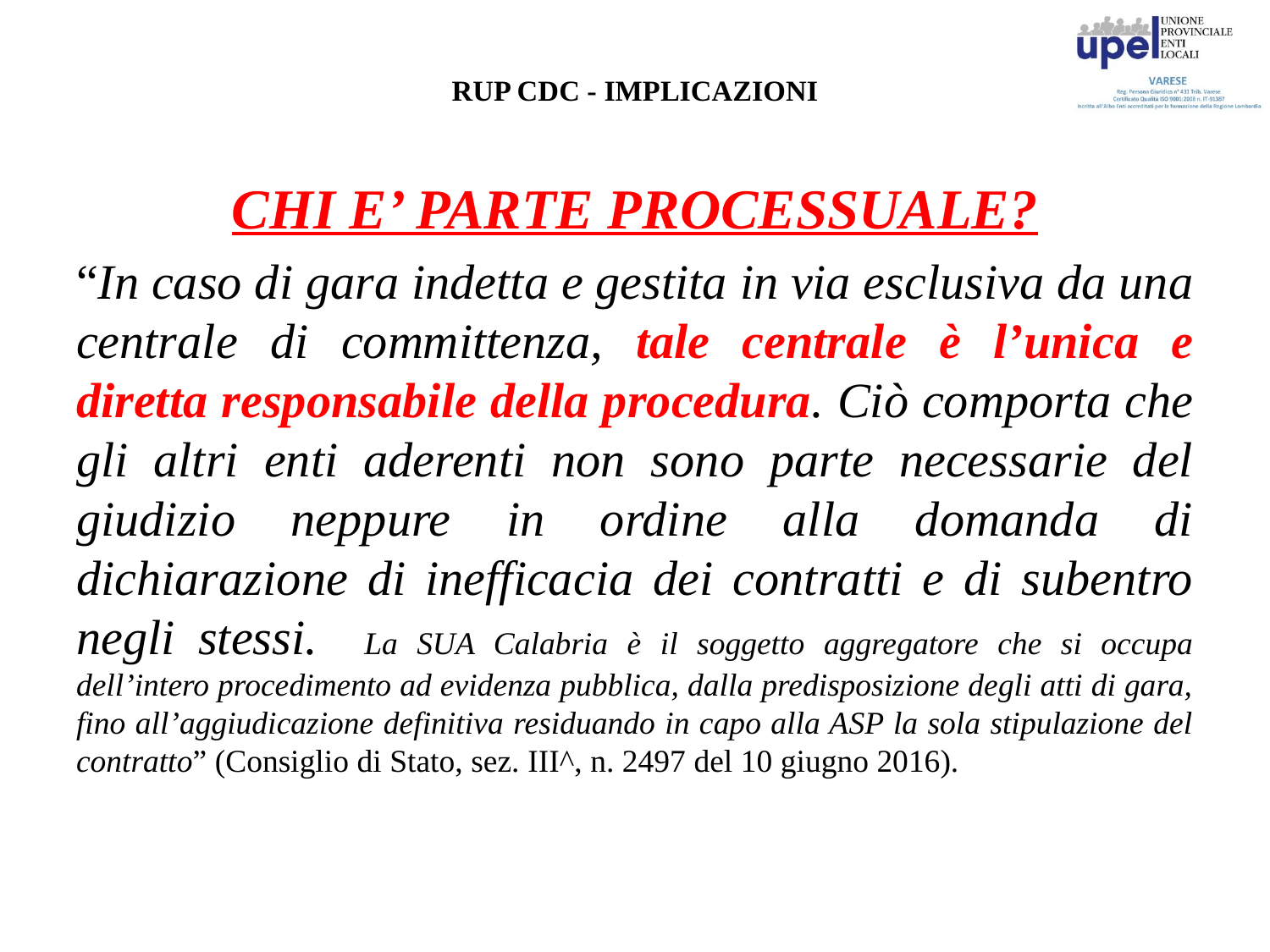

# RUP CDC - IMPLICAZIONI
CHI E’ PARTE PROCESSUALE?
“In caso di gara indetta e gestita in via esclusiva da una centrale di committenza, tale centrale è l’unica e diretta responsabile della procedura. Ciò comporta che gli altri enti aderenti non sono parte necessarie del giudizio neppure in ordine alla domanda di dichiarazione di inefficacia dei contratti e di subentro negli stessi.  La SUA Calabria è il soggetto aggregatore che si occupa dell’intero procedimento ad evidenza pubblica, dalla predisposizione degli atti di gara, fino all’aggiudicazione definitiva residuando in capo alla ASP la sola stipulazione del contratto” (Consiglio di Stato, sez. III^, n. 2497 del 10 giugno 2016).